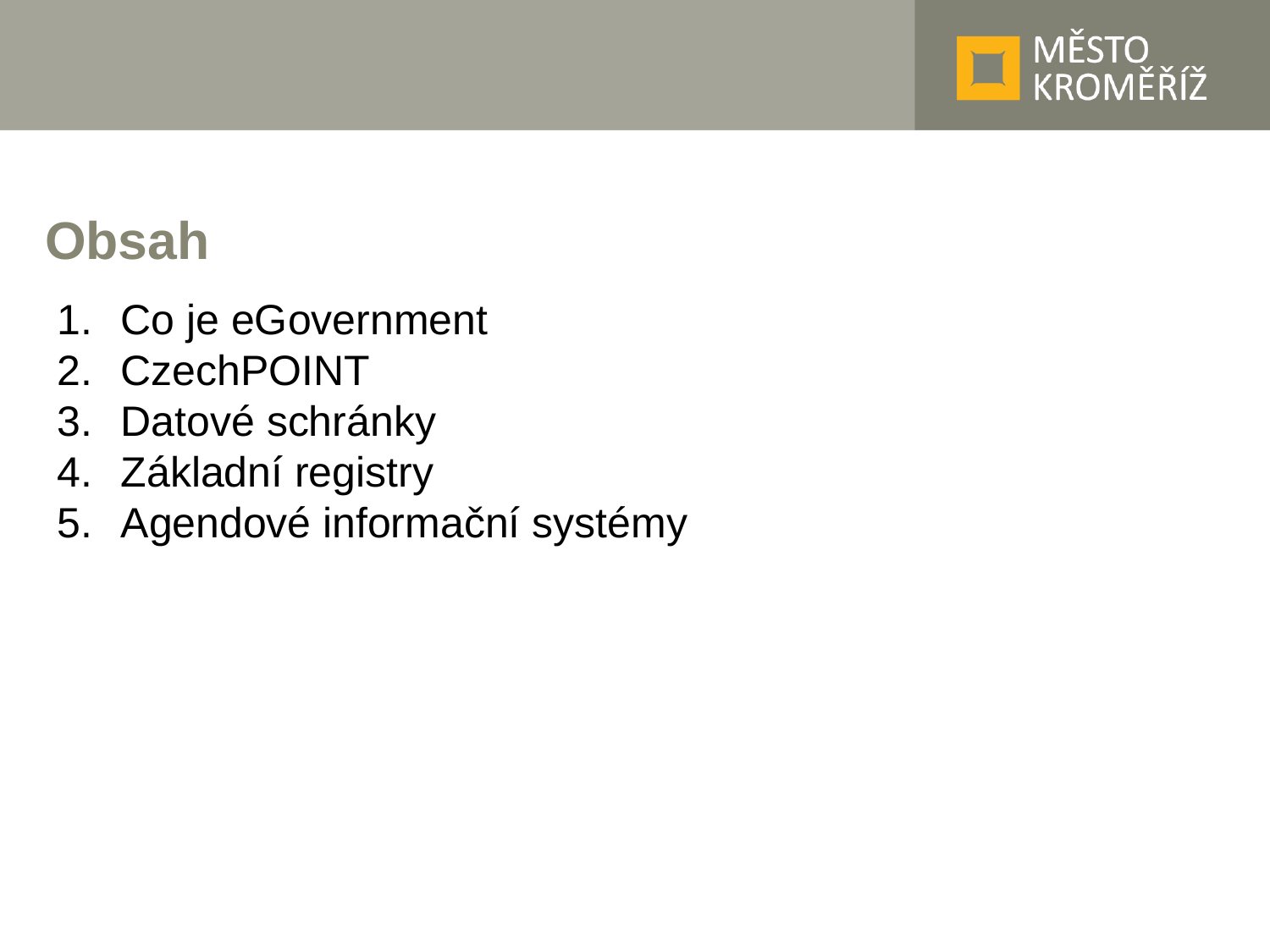

# Obsah
Co je eGovernment
CzechPOINT
Datové schránky
Základní registry
Agendové informační systémy